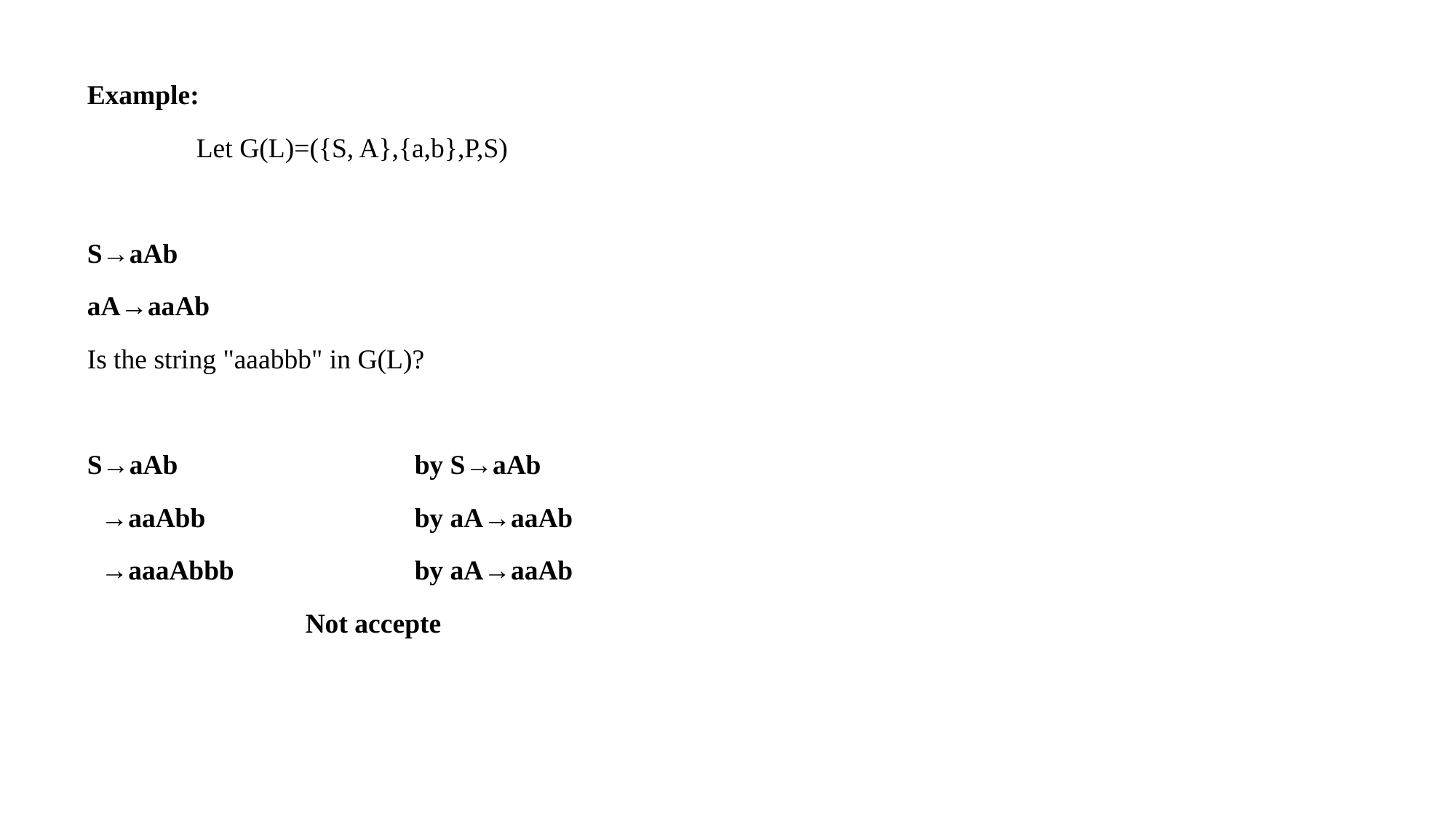

Example:
	Let G(L)=({S, A},{a,b},P,S)

S→aAb
aA→aaAb
Is the string "aaabbb" in G(L)?

S→aAb			by S→aAb
  →aaAbb		by aA→aaAb
  →aaaAbbb		by aA→aaAb
		Not accepte